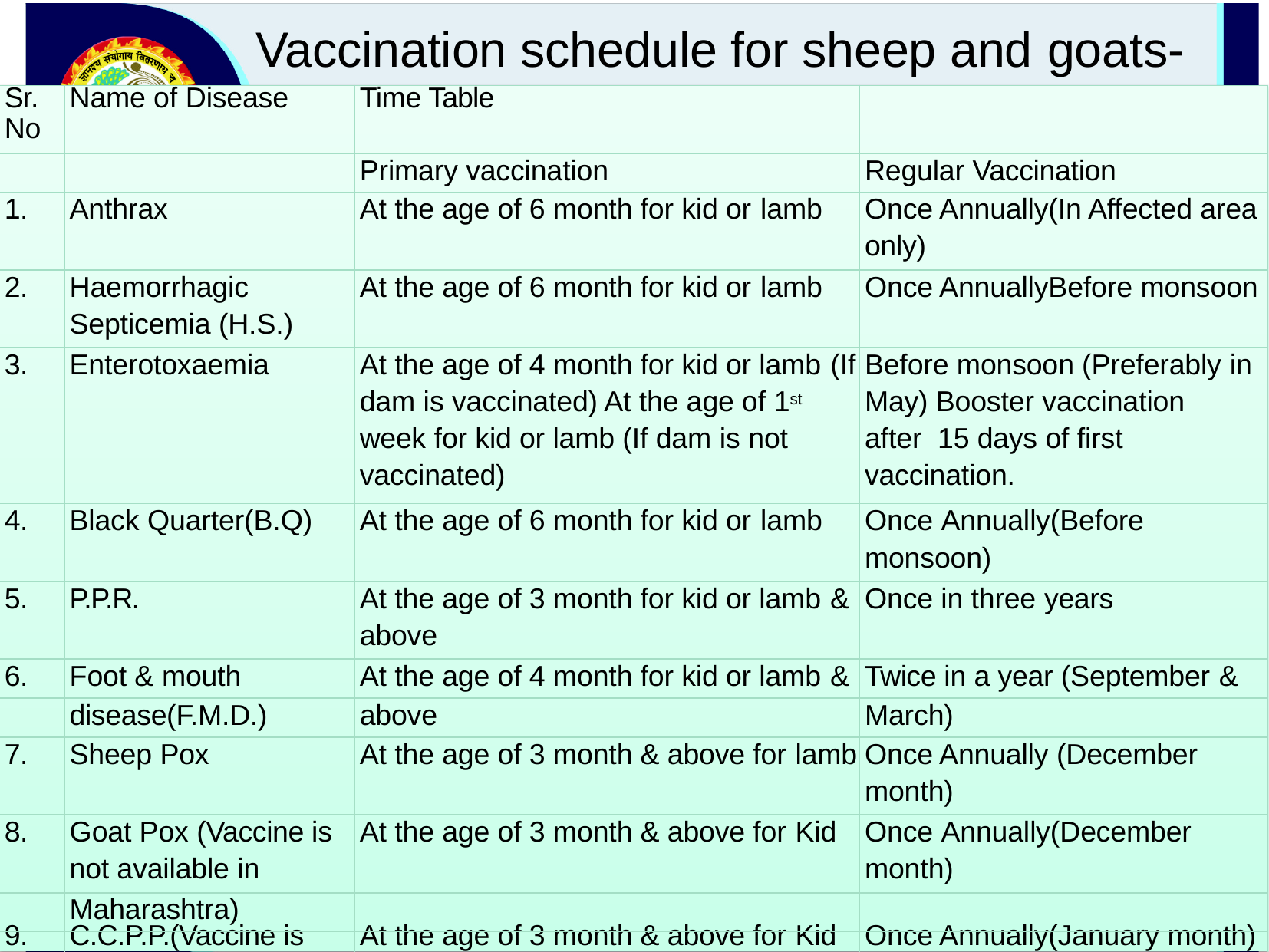

# Vaccination schedule for sheep and goats-

| Sr. | Name of Disease | Time Table |  |
| --- | --- | --- | --- |
| No |  |  |  |
|  |  | Primary vaccination | Regular Vaccination |
| 1. | Anthrax | At the age of 6 month for kid or lamb | Once Annually(In Affected area only) |
| 2. | Haemorrhagic Septicemia (H.S.) | At the age of 6 month for kid or lamb | Once AnnuallyBefore monsoon |
| 3. | Enterotoxaemia | At the age of 4 month for kid or lamb (If dam is vaccinated) At the age of 1st week for kid or lamb (If dam is not vaccinated) | Before monsoon (Preferably in May) Booster vaccination after 15 days of first vaccination. |
| 4. | Black Quarter(B.Q) | At the age of 6 month for kid or lamb | Once Annually(Before monsoon) |
| 5. | P.P.R. | At the age of 3 month for kid or lamb & above | Once in three years |
| 6. | Foot & mouth | At the age of 4 month for kid or lamb & | Twice in a year (September & |
|  | disease(F.M.D.) | above | March) |
| 7. | Sheep Pox | At the age of 3 month & above for lamb | Once Annually (December month) |
| 8. | Goat Pox (Vaccine is not available in | At the age of 3 month & above for Kid | Once Annually(December month) |
|  | Maharashtra) |  |  |
| 9. | C.C.P.P.(Vaccine is | At the age of 3 month & above for Kid | Once Annually(January month) |